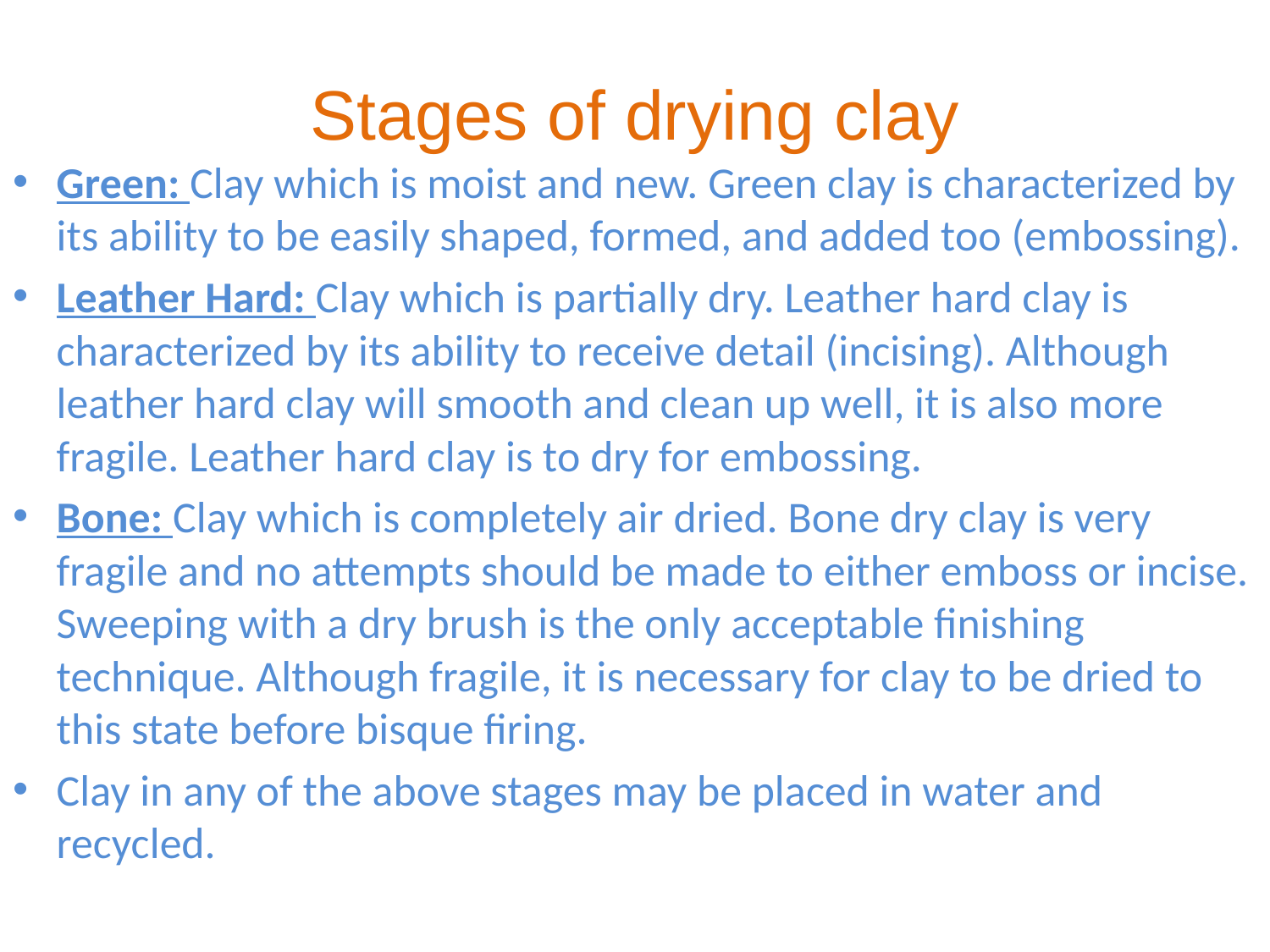

# Stages of drying clay
Green: Clay which is moist and new. Green clay is characterized by its ability to be easily shaped, formed, and added too (embossing).
Leather Hard: Clay which is partially dry. Leather hard clay is characterized by its ability to receive detail (incising). Although leather hard clay will smooth and clean up well, it is also more fragile. Leather hard clay is to dry for embossing.
Bone: Clay which is completely air dried. Bone dry clay is very fragile and no attempts should be made to either emboss or incise. Sweeping with a dry brush is the only acceptable finishing technique. Although fragile, it is necessary for clay to be dried to this state before bisque firing.
Clay in any of the above stages may be placed in water and recycled.